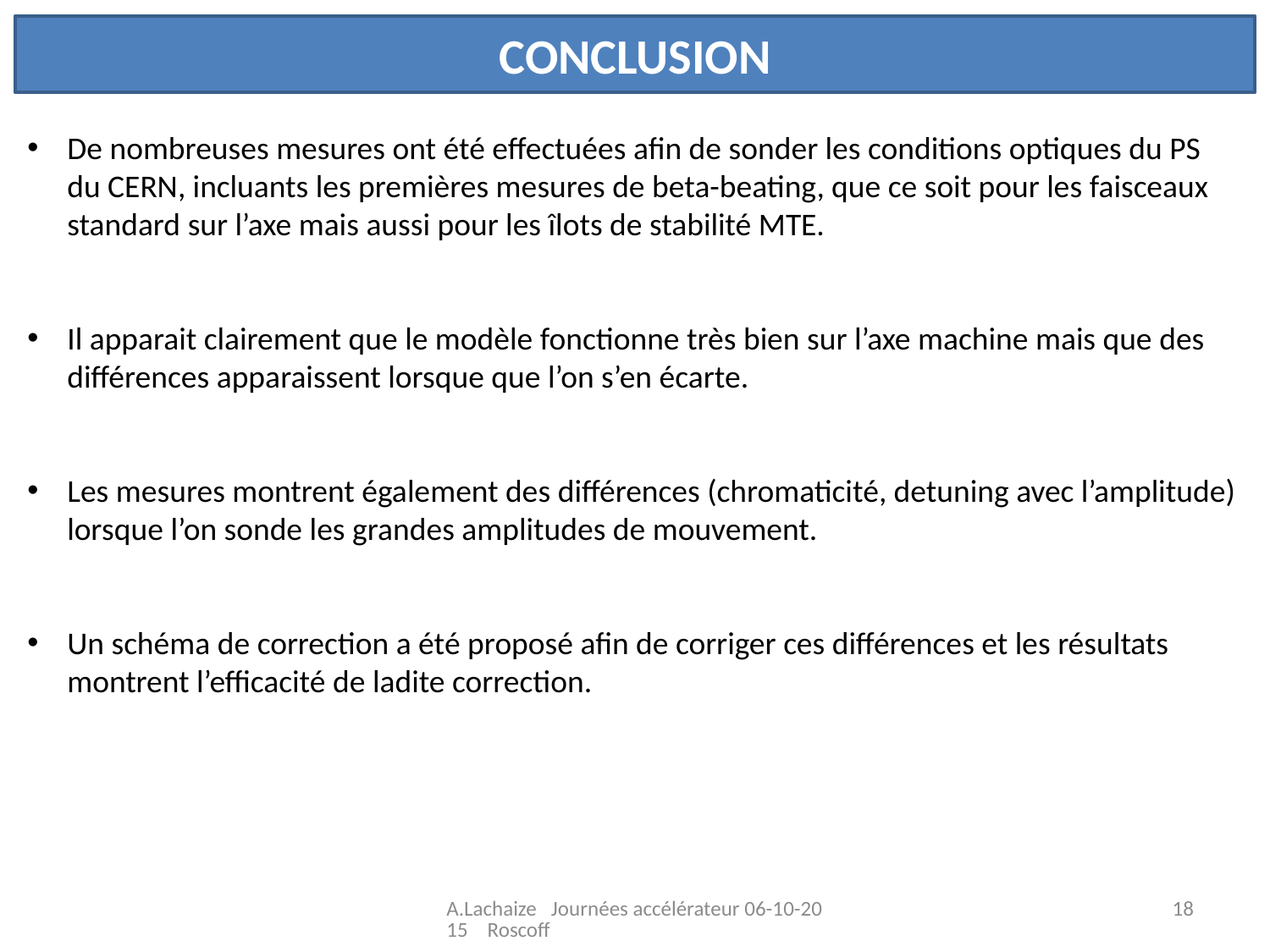

CONCLUSION
De nombreuses mesures ont été effectuées afin de sonder les conditions optiques du PS du CERN, incluants les premières mesures de beta-beating, que ce soit pour les faisceaux standard sur l’axe mais aussi pour les îlots de stabilité MTE.

Il apparait clairement que le modèle fonctionne très bien sur l’axe machine mais que des différences apparaissent lorsque que l’on s’en écarte.

Les mesures montrent également des différences (chromaticité, detuning avec l’amplitude) lorsque l’on sonde les grandes amplitudes de mouvement.

Un schéma de correction a été proposé afin de corriger ces différences et les résultats montrent l’efficacité de ladite correction.
A.Lachaize   Journées accélérateur 06-10-2015    Roscoff
18